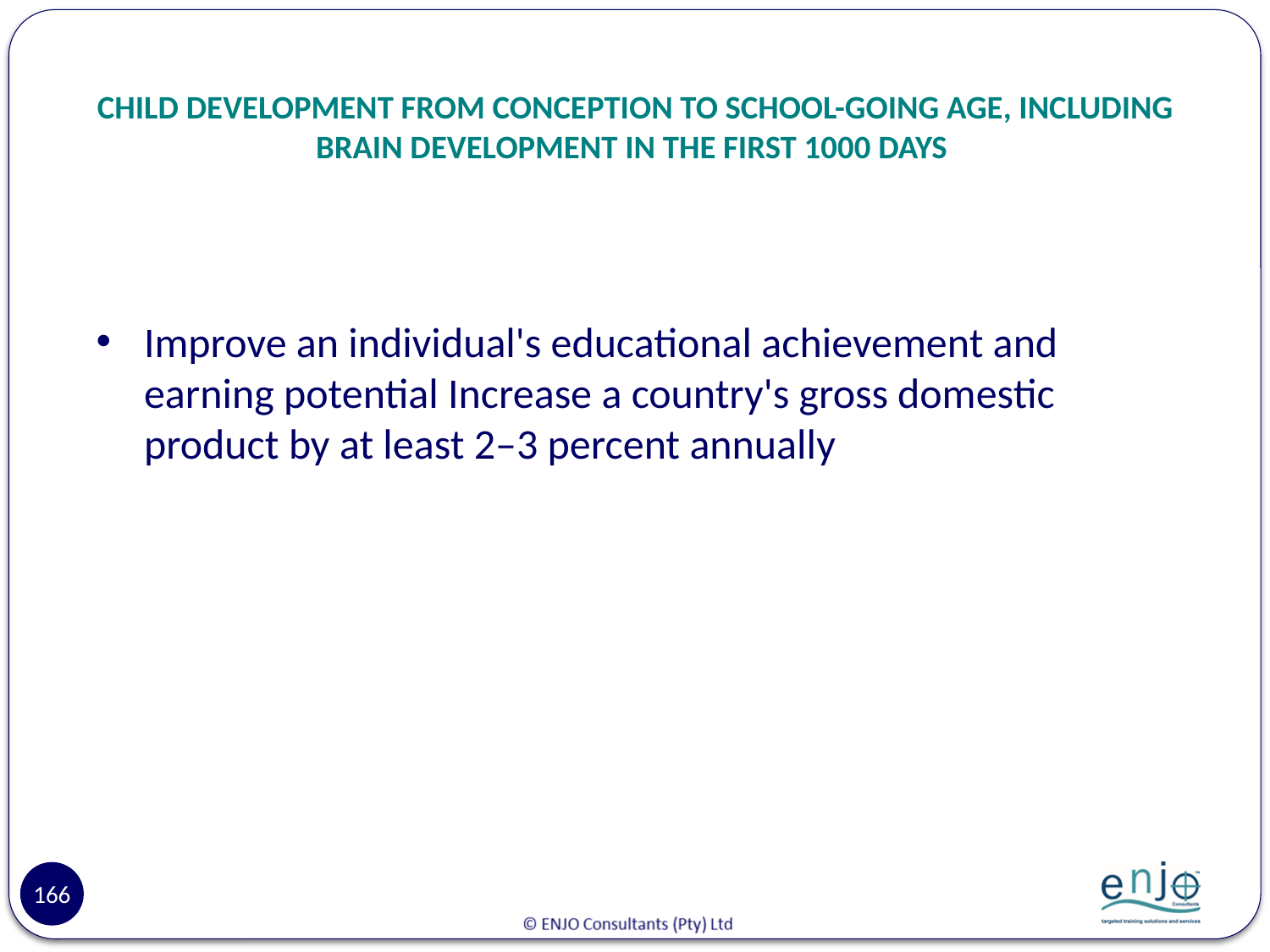

# CHILD DEVELOPMENT FROM CONCEPTION TO SCHOOL-GOING AGE, INCLUDING BRAIN DEVELOPMENT IN THE FIRST 1000 DAYS

Improve an individual's educational achievement and earning potential Increase a country's gross domestic product by at least 2–3 percent annually
166